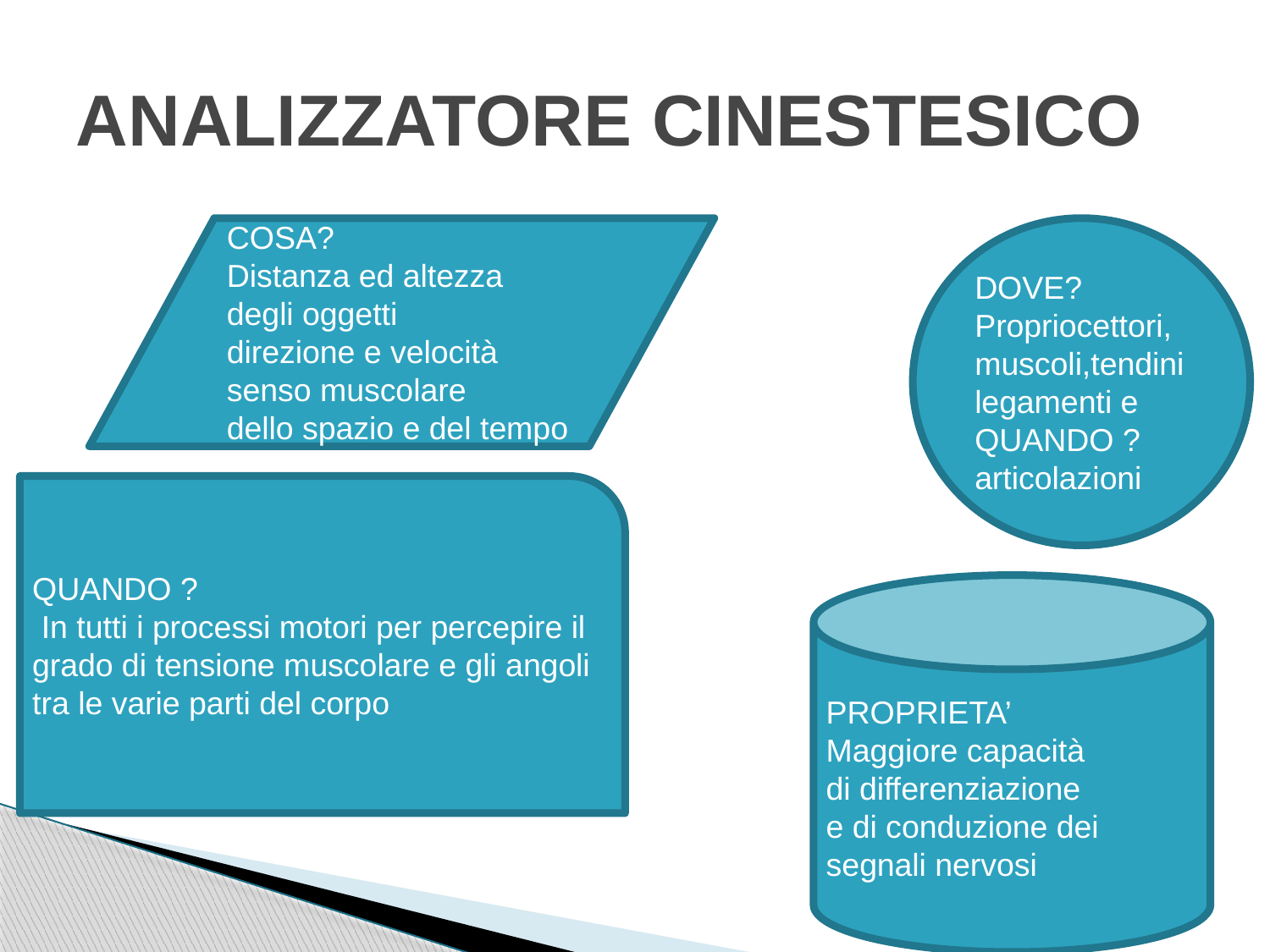

# ANALIZZATORE CINESTESICO

COSA?
Distanza ed altezza degli oggetti
direzione e velocità senso muscolare
dello spazio e del tempo
DOVE?
Propriocettori,
muscoli,tendini
legamenti e
QUANDO ? articolazioni
QUANDO ?
 In tutti i processi motori per percepire il grado di tensione muscolare e gli angoli tra le varie parti del corpo
PROPRIETA’
Maggiore capacità
di differenziazione
e di conduzione dei
segnali nervosi